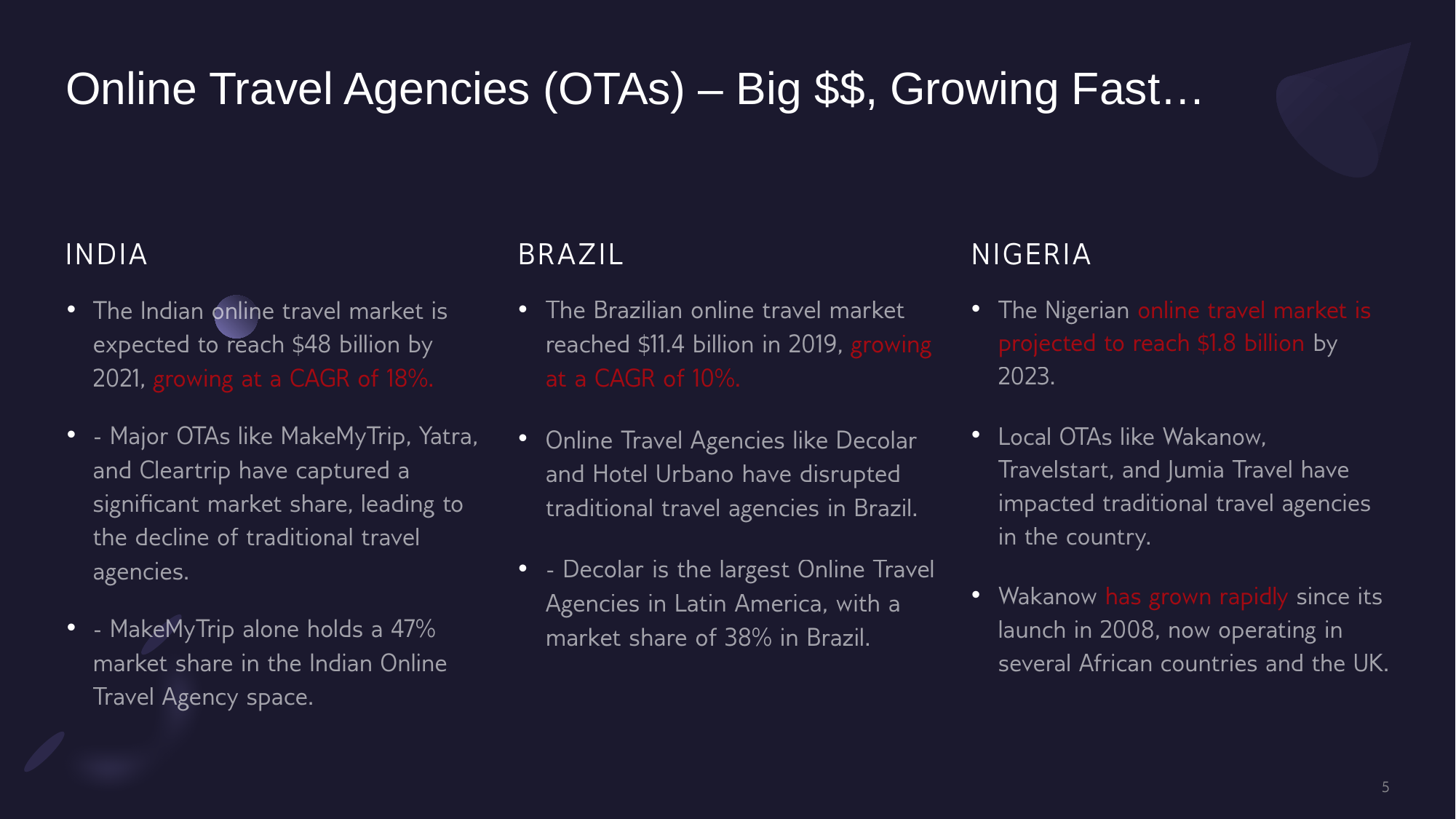

# Online Travel Agencies (OTAs) – Big $$, Growing Fast…
india
BRAZIL
NIGERIA
The Brazilian online travel market reached $11.4 billion in 2019, growing at a CAGR of 10%.
Online Travel Agencies like Decolar and Hotel Urbano have disrupted traditional travel agencies in Brazil.
- Decolar is the largest Online Travel Agencies in Latin America, with a market share of 38% in Brazil.
The Nigerian online travel market is projected to reach $1.8 billion by 2023.
Local OTAs like Wakanow, Travelstart, and Jumia Travel have impacted traditional travel agencies in the country.
Wakanow has grown rapidly since its launch in 2008, now operating in several African countries and the UK.
The Indian online travel market is expected to reach $48 billion by 2021, growing at a CAGR of 18%.
- Major OTAs like MakeMyTrip, Yatra, and Cleartrip have captured a significant market share, leading to the decline of traditional travel agencies.
- MakeMyTrip alone holds a 47% market share in the Indian Online Travel Agency space.

5